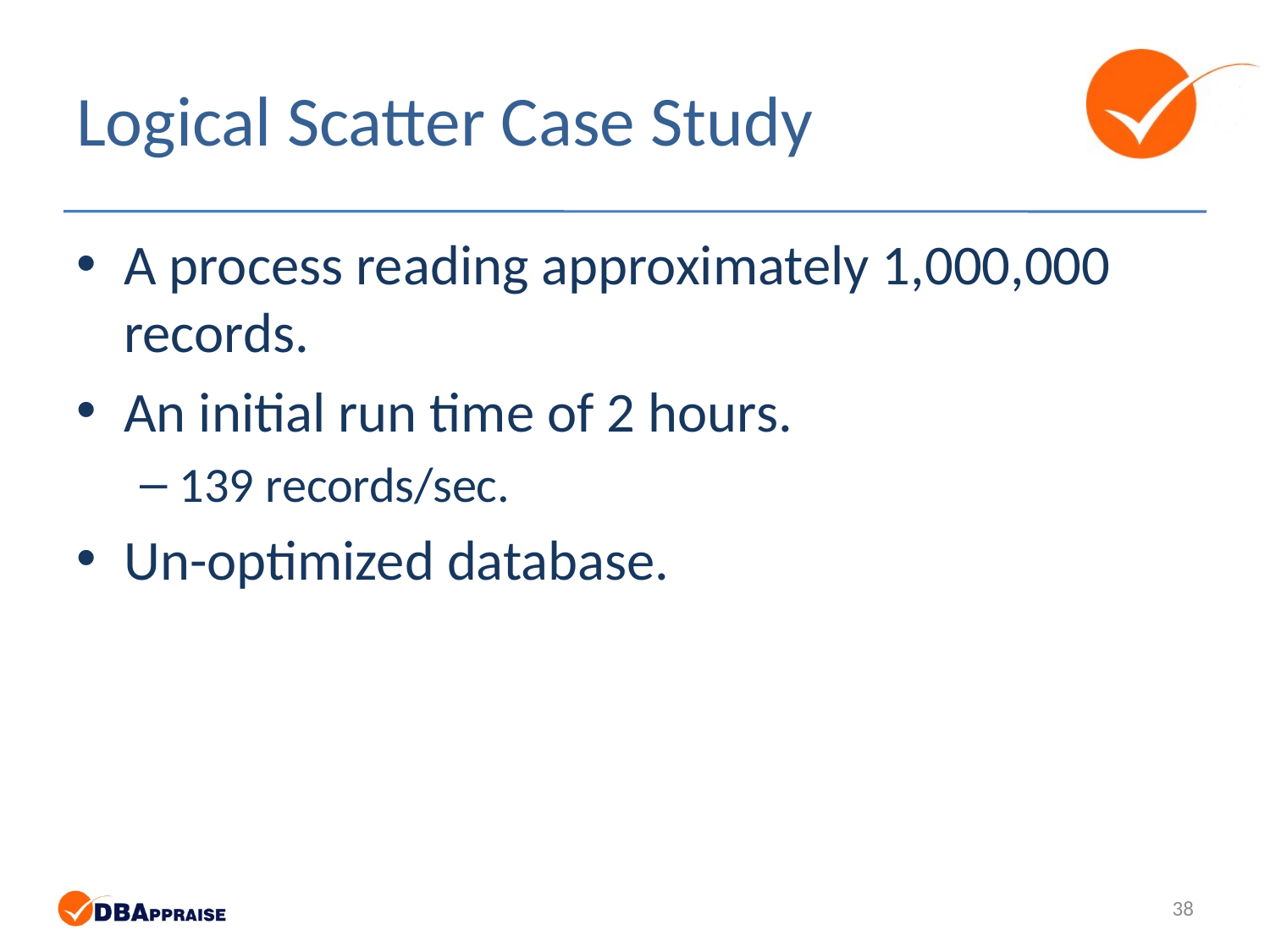

# Logical Scatter Case Study
A process reading approximately 1,000,000 records.
An initial run time of 2 hours.
139 records/sec.
Un-optimized database.
38